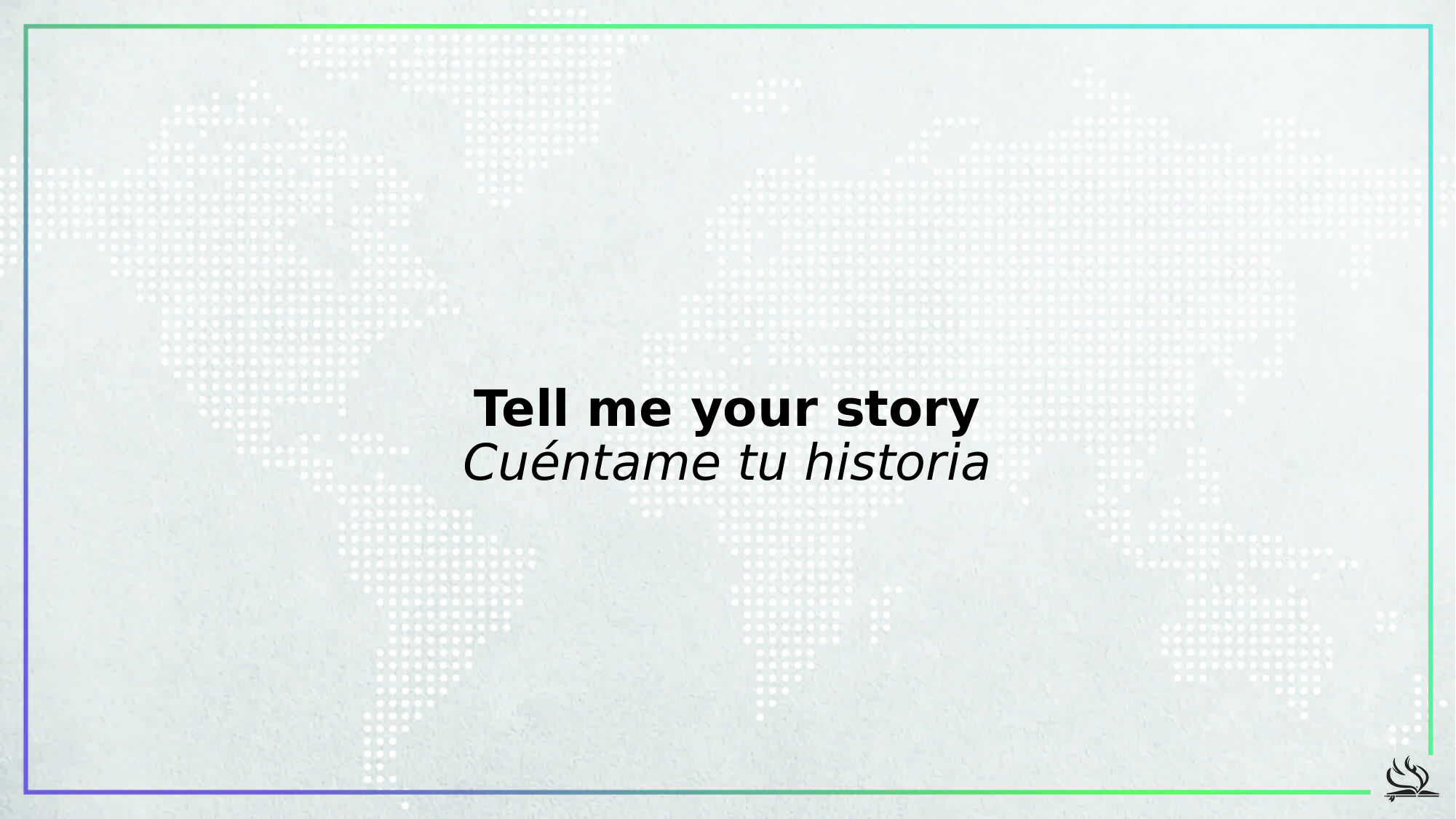

# Tell me your story Cuéntame tu historia